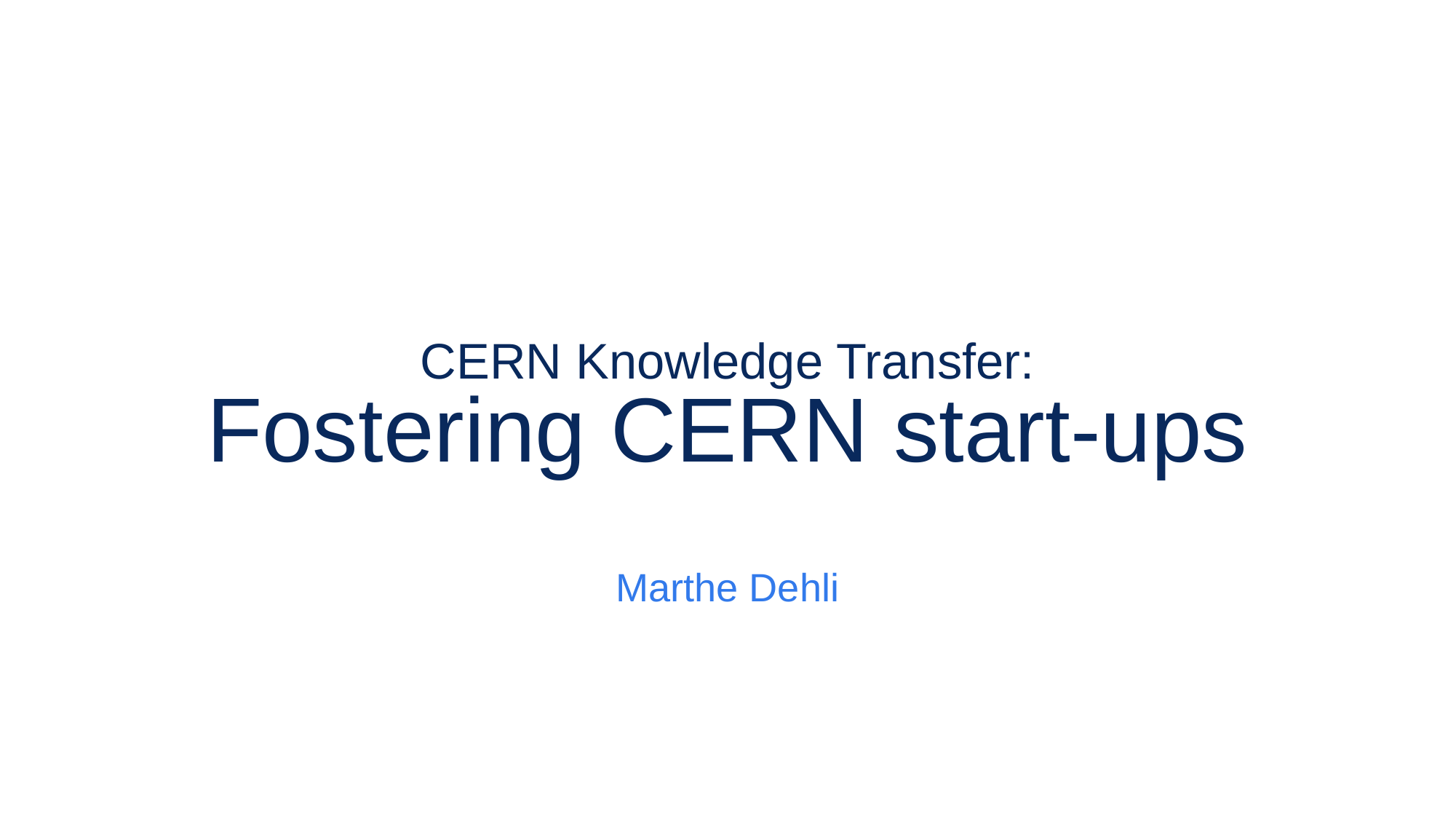

# CERN Knowledge Transfer: Fostering CERN start-ups

Marthe Dehli